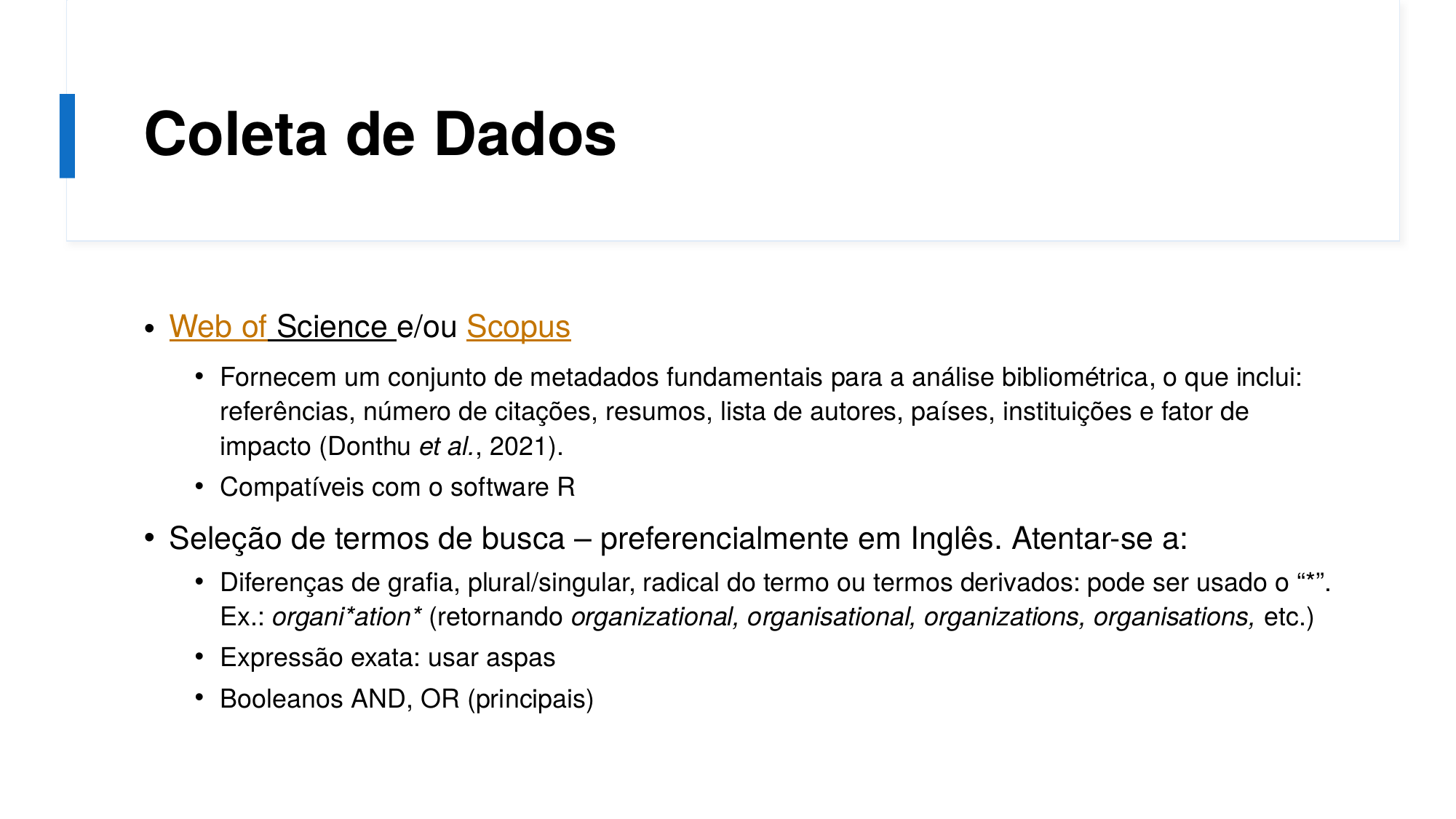

# Coleta de Dados
Web of Science e/ou Scopus
Fornecem um conjunto de metadados fundamentais para a análise bibliométrica, o que inclui: referências, número de citações, resumos, lista de autores, países, instituições e fator de impacto (Donthu et al., 2021).
Compatíveis com o software R
Seleção de termos de busca – preferencialmente em Inglês. Atentar-se a:
Diferenças de grafia, plural/singular, radical do termo ou termos derivados: pode ser usado o “*”. Ex.: organi*ation* (retornando organizational, organisational, organizations, organisations, etc.)
Expressão exata: usar aspas
Booleanos AND, OR (principais)